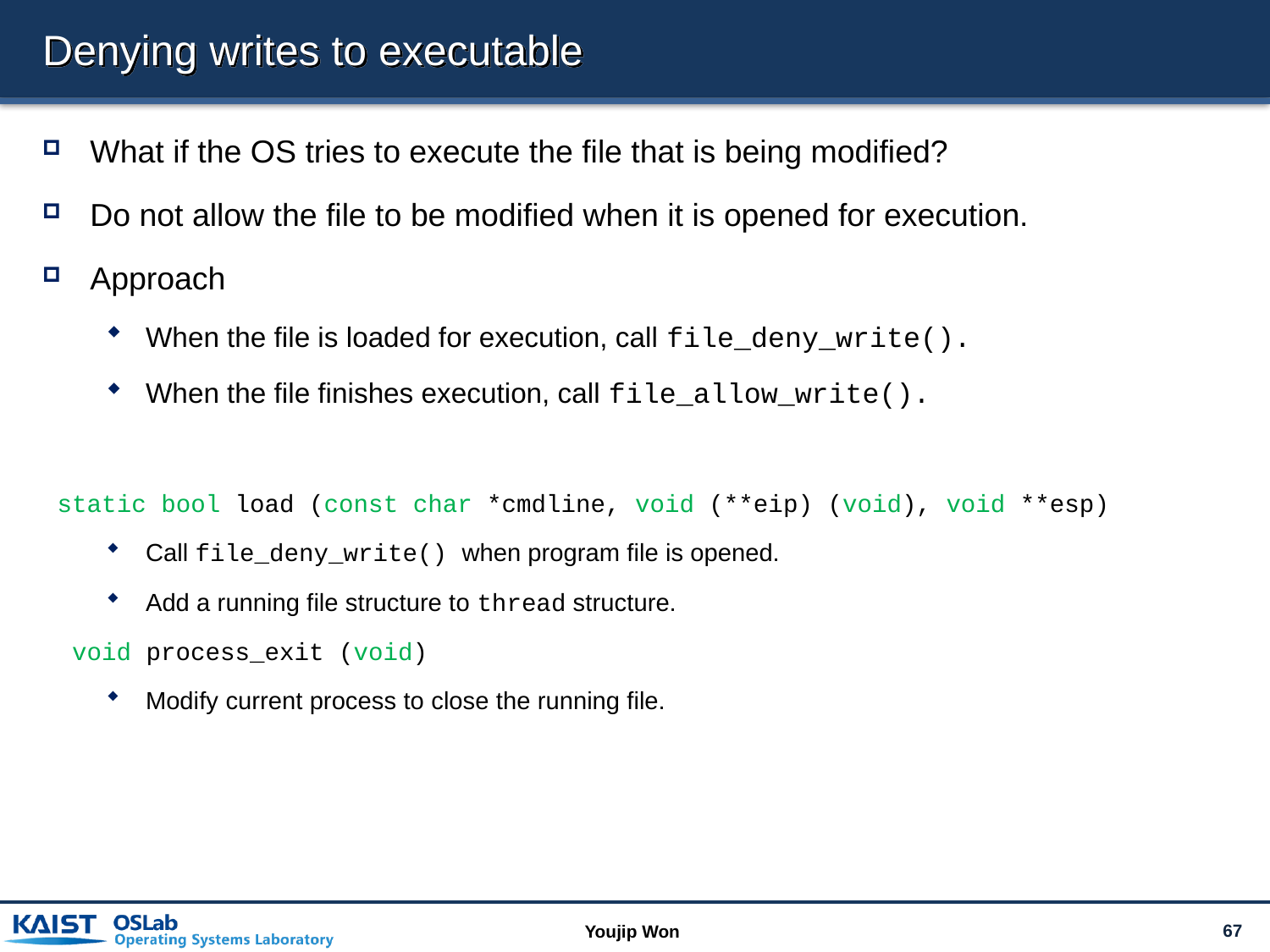

# Denying writes to executable
What if the OS tries to execute the file that is being modified?
Do not allow the file to be modified when it is opened for execution.
Approach
When the file is loaded for execution, call file_deny_write().
When the file finishes execution, call file_allow_write().

 static bool load (const char *cmdline, void (**eip) (void), void **esp)
Call file_deny_write() when program file is opened.
Add a running file structure to thread structure.
  void process_exit (void)
Modify current process to close the running file.
Youjip Won
67